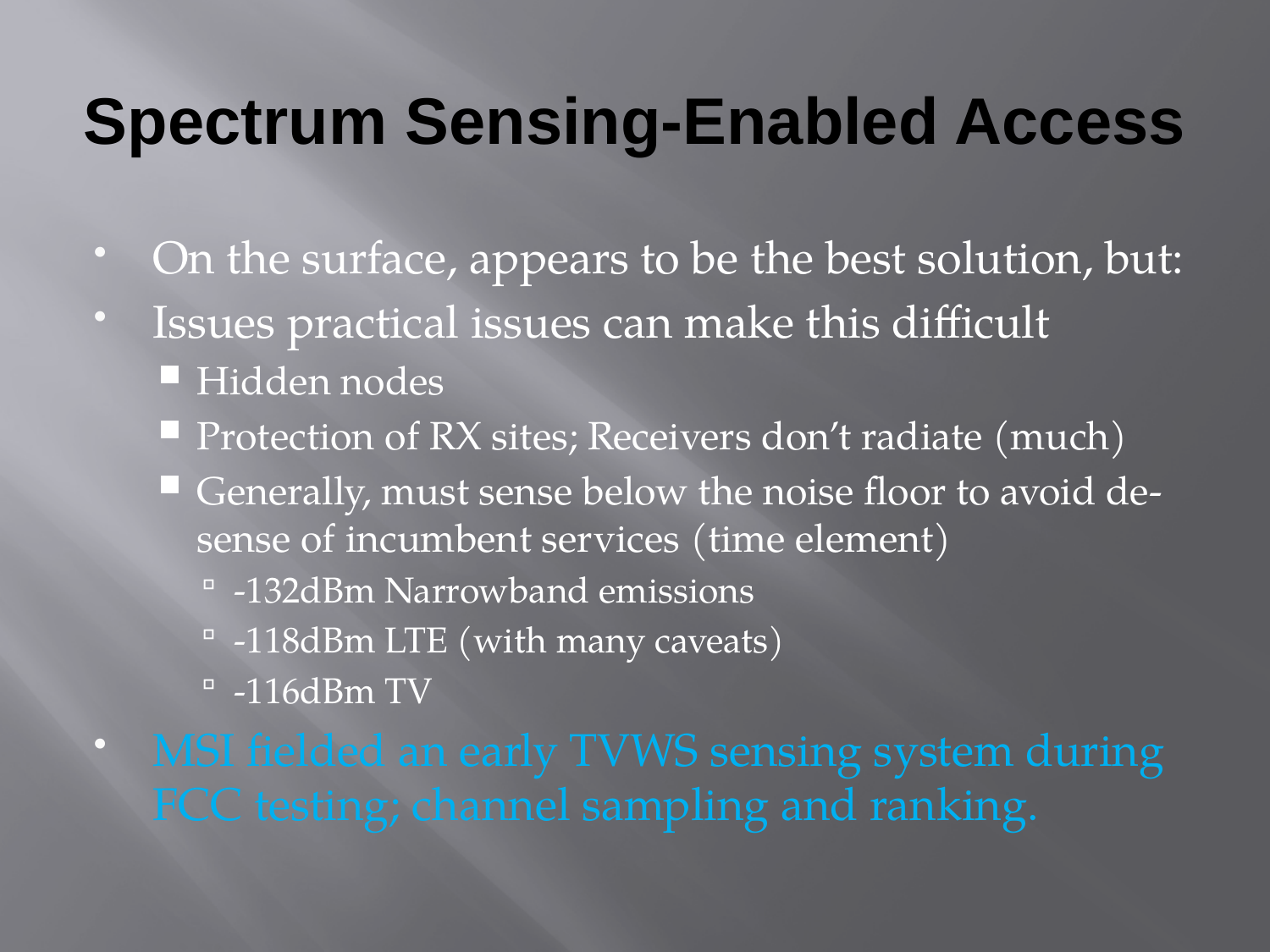

# Spectrum Sensing-Enabled Access
On the surface, appears to be the best solution, but:
Issues practical issues can make this difficult
Hidden nodes
Protection of RX sites; Receivers don’t radiate (much)
Generally, must sense below the noise floor to avoid de-sense of incumbent services (time element)
-132dBm Narrowband emissions
-118dBm LTE (with many caveats)
-116dBm TV
MSI fielded an early TVWS sensing system during FCC testing; channel sampling and ranking.